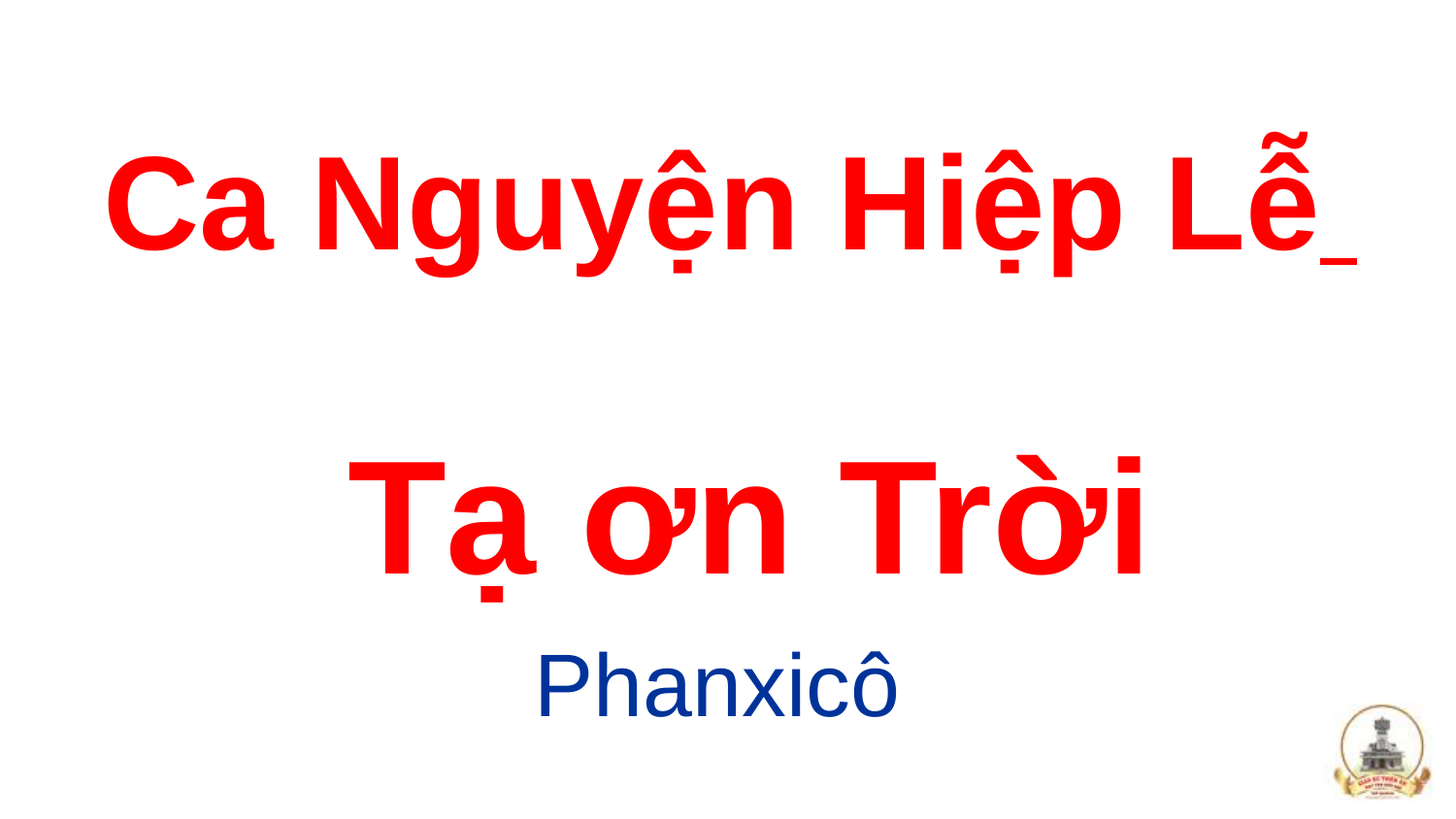

Ca Nguyện Hiệp Lễ
 Tạ ơn Trời
Phanxicô